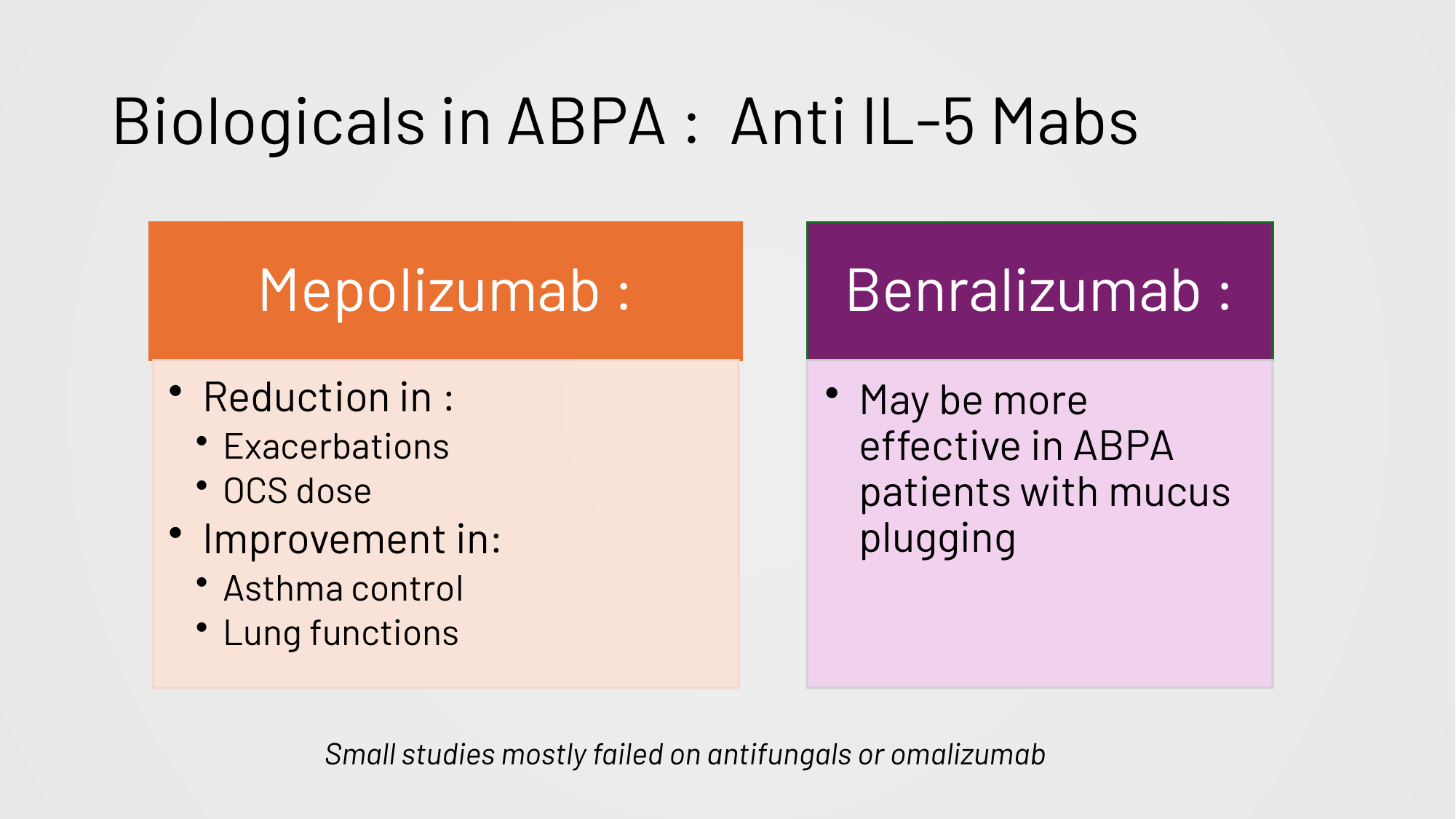

# Biologicals in ABPA :  Anti IL-5 Mabs
Mepolizumab :
Reduction in :
Exacerbations
OCS dose
Improvement in:
Asthma control
Lung functions
Benralizumab :
May be more effective in ABPA patients with mucus plugging
Small studies mostly failed on antifungals or omalizumab